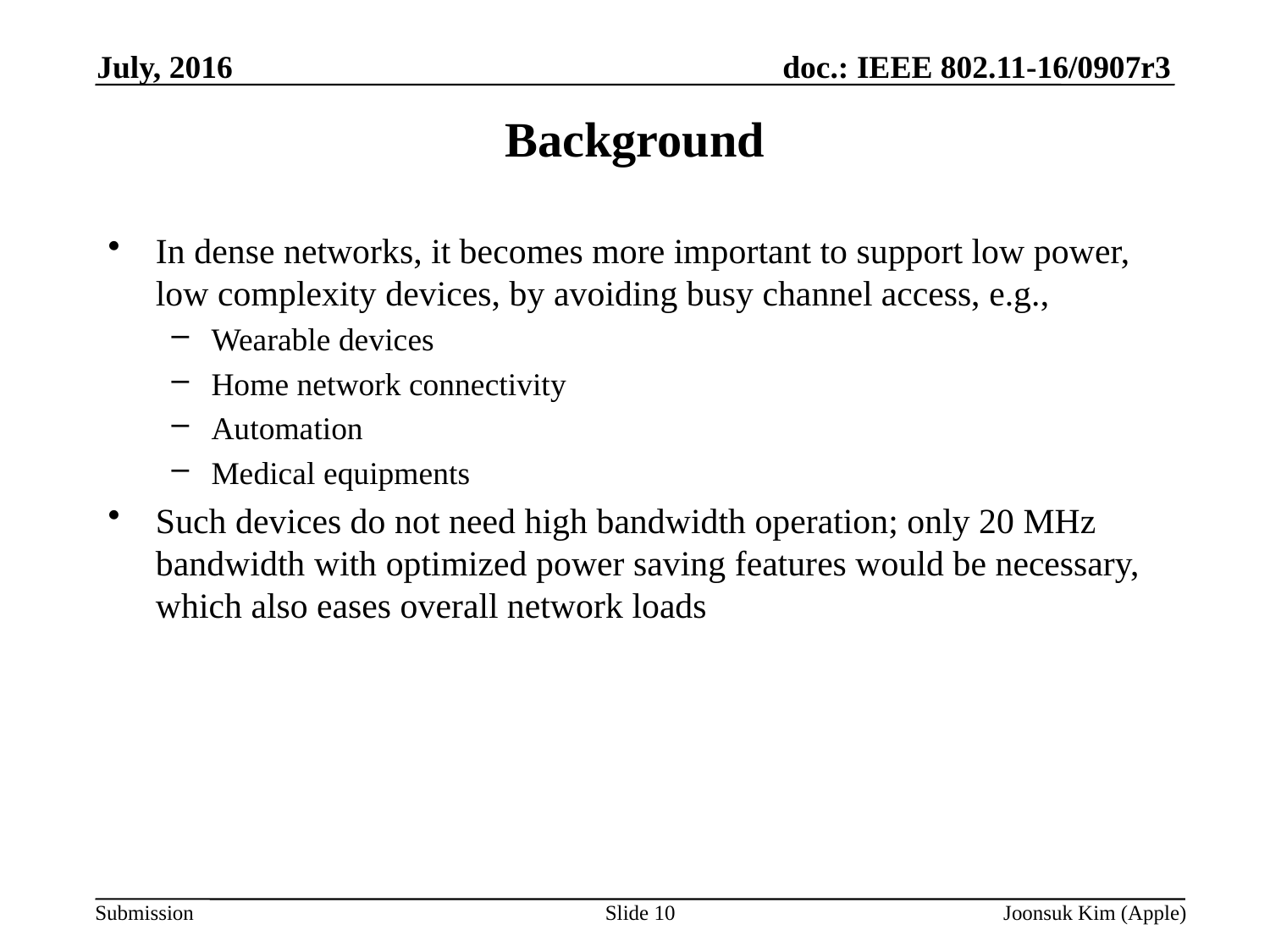

July, 2016
# Background
In dense networks, it becomes more important to support low power, low complexity devices, by avoiding busy channel access, e.g.,
Wearable devices
Home network connectivity
Automation
Medical equipments
Such devices do not need high bandwidth operation; only 20 MHz bandwidth with optimized power saving features would be necessary, which also eases overall network loads
Slide 10
Joonsuk Kim (Apple)